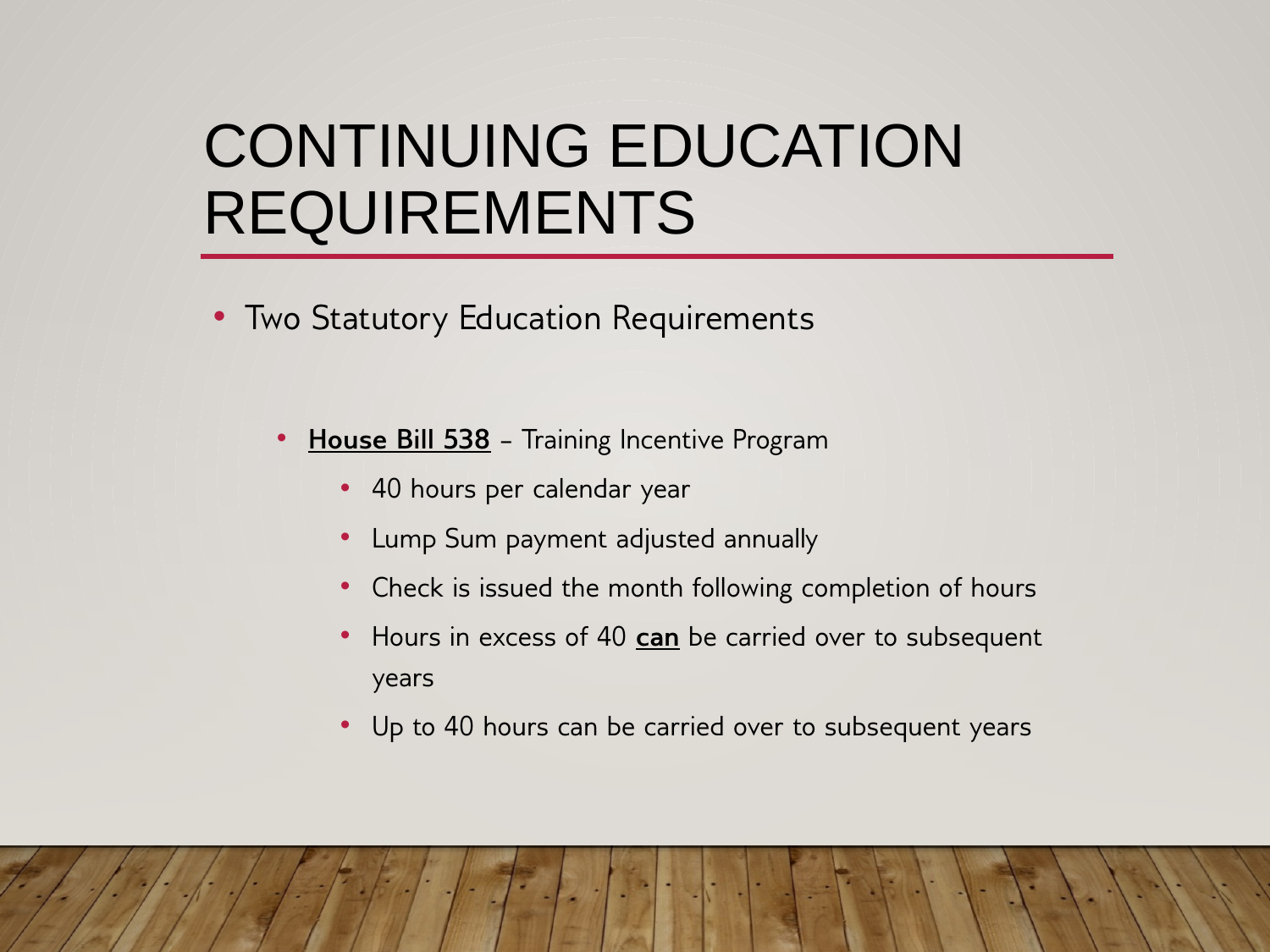

# Continuing Education Requirements
Two Statutory Education Requirements

House Bill 538 – Training Incentive Program
40 hours per calendar year
Lump Sum payment adjusted annually
Check is issued the month following completion of hours
Hours in excess of 40 can be carried over to subsequent years
Up to 40 hours can be carried over to subsequent years